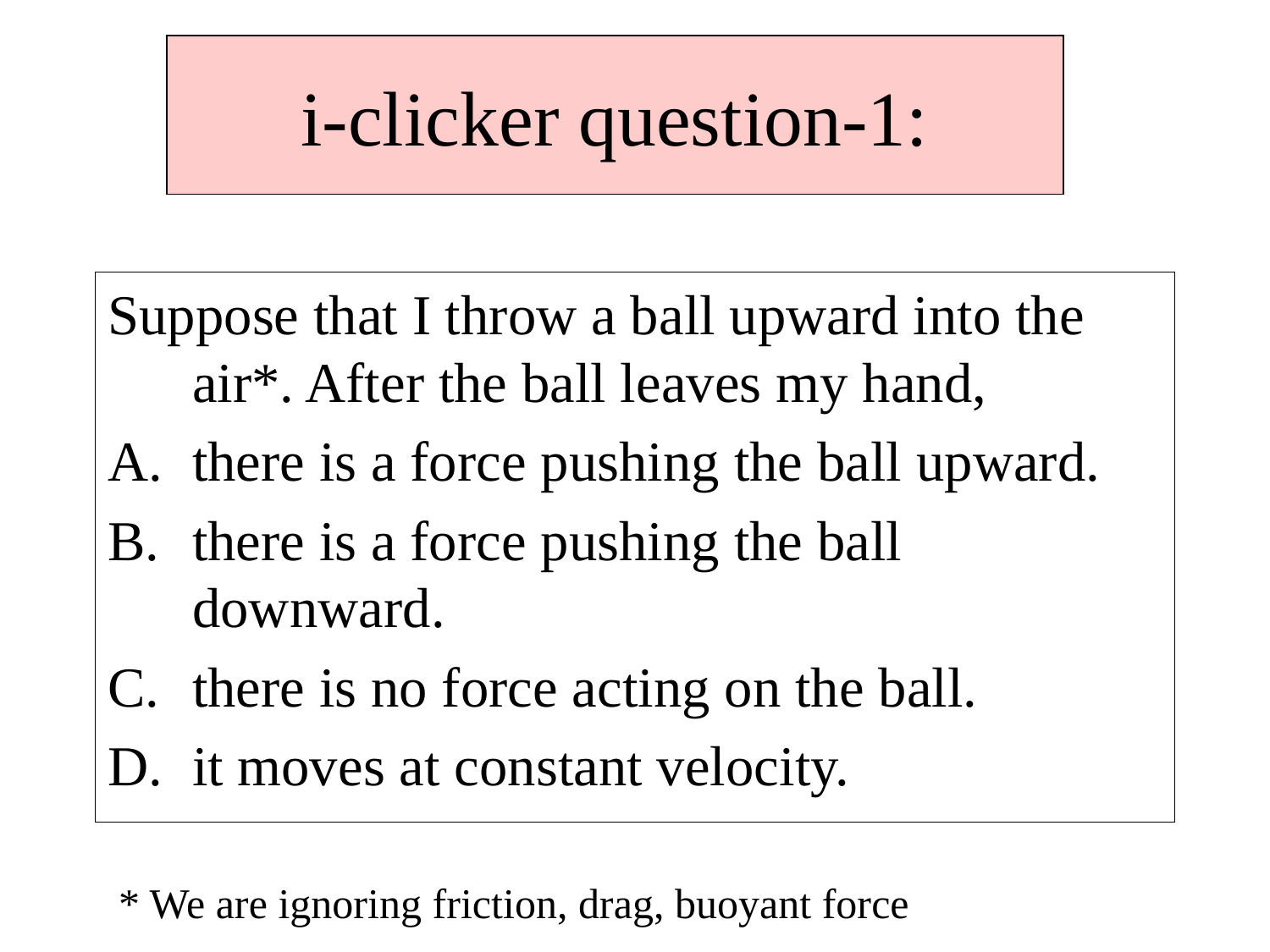

i-clicker question-1:
Suppose that I throw a ball upward into the air*. After the ball leaves my hand,
there is a force pushing the ball upward.
there is a force pushing the ball downward.
there is no force acting on the ball.
it moves at constant velocity.
* We are ignoring friction, drag, buoyant force